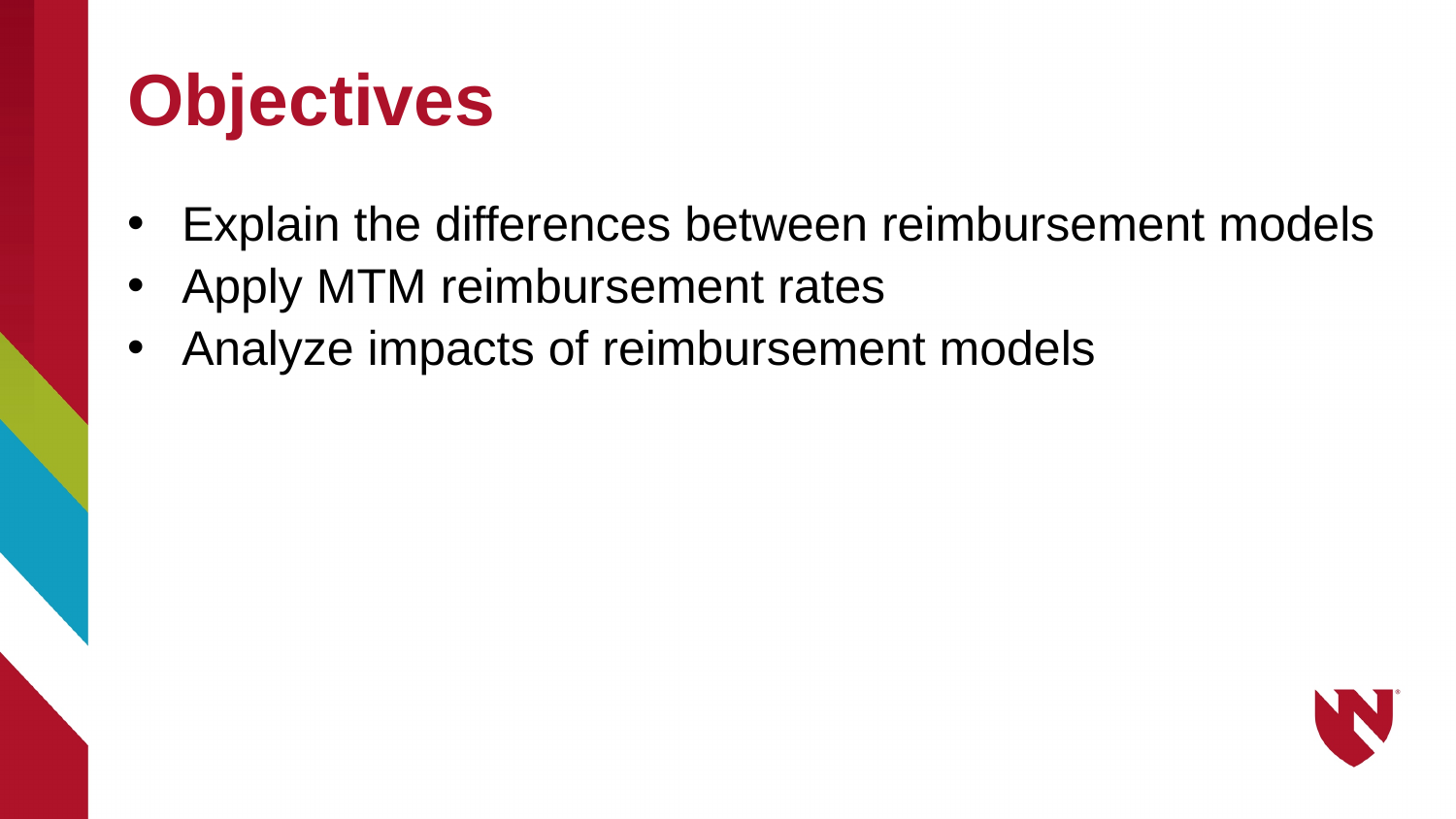

# Objectives
Explain the differences between reimbursement models
Apply MTM reimbursement rates
Analyze impacts of reimbursement models